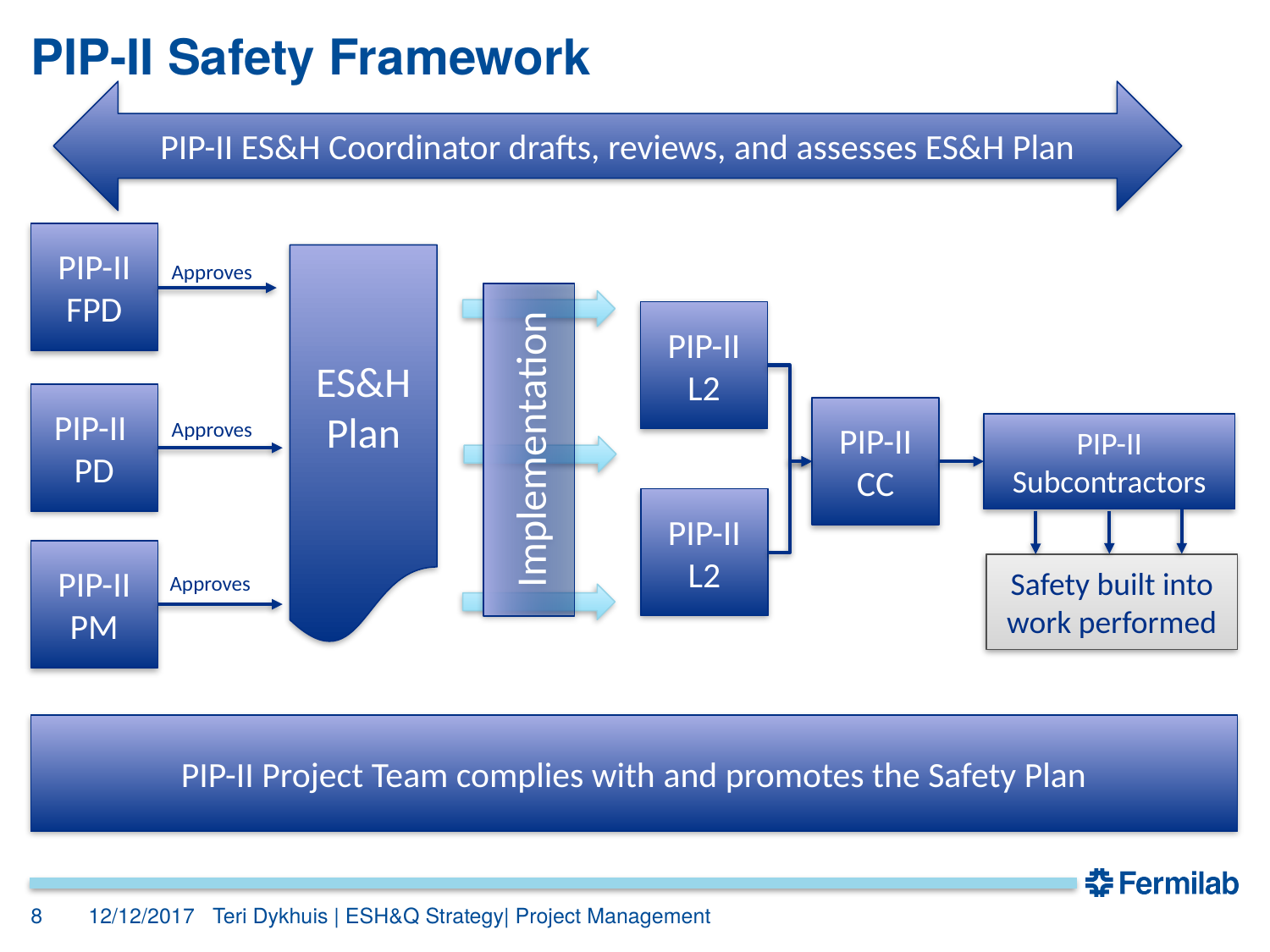

# PIP-II Safety Framework
PIP-II ES&H Coordinator drafts, reviews, and assesses ES&H Plan
PIP-II FPD
ES&H Plan
Approves

PIP-II L2
PIP-II
PD
PIP-II
CC
Implementation
Approves
PIP-II Subcontractors

PIP-II
L2
PIP-II
PM
Safety built into work performed
Approves

PIP-II Project Team complies with and promotes the Safety Plan
8
12/12/2017
Teri Dykhuis | ESH&Q Strategy| Project Management